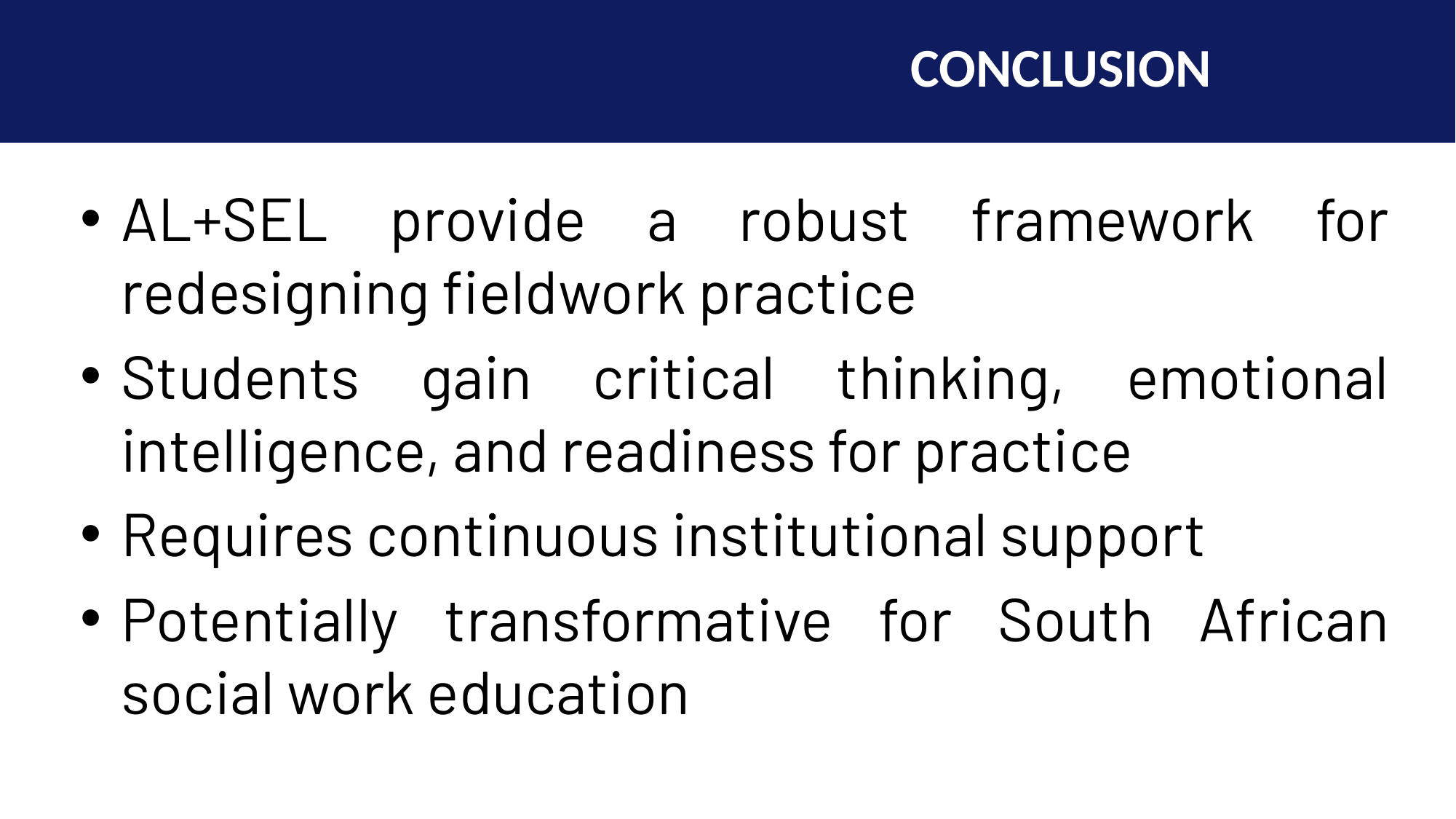

# CONCLUSION
AL+SEL provide a robust framework for redesigning fieldwork practice
Students gain critical thinking, emotional intelligence, and readiness for practice
Requires continuous institutional support
Potentially transformative for South African social work education